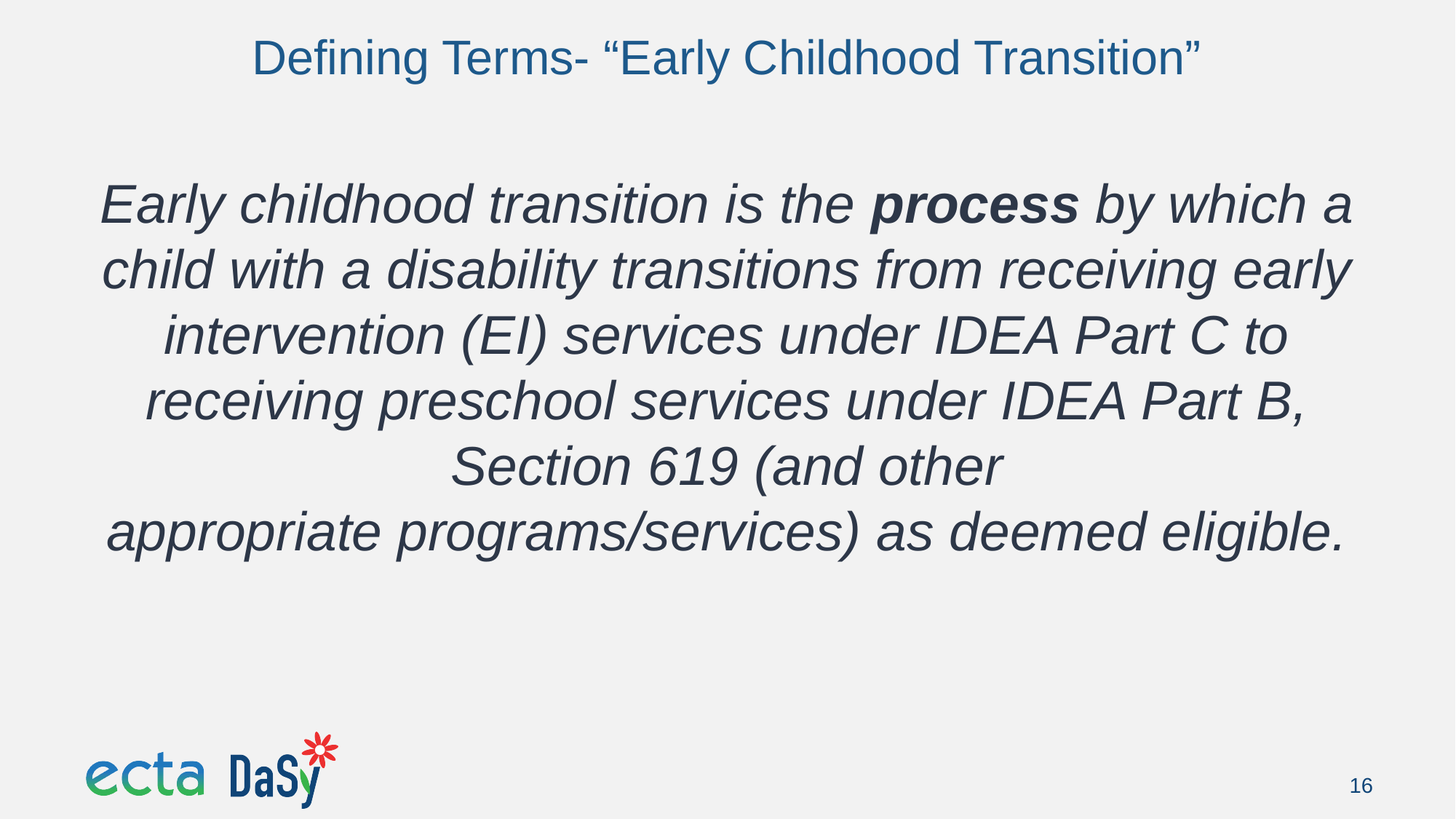

# Defining Terms- “Early Childhood Transition”
Early childhood transition is the process by which a child with a disability transitions from receiving early intervention (EI) services under IDEA Part C to receiving preschool services under IDEA Part B, Section 619 (and other appropriate programs/services) as deemed eligible.

16